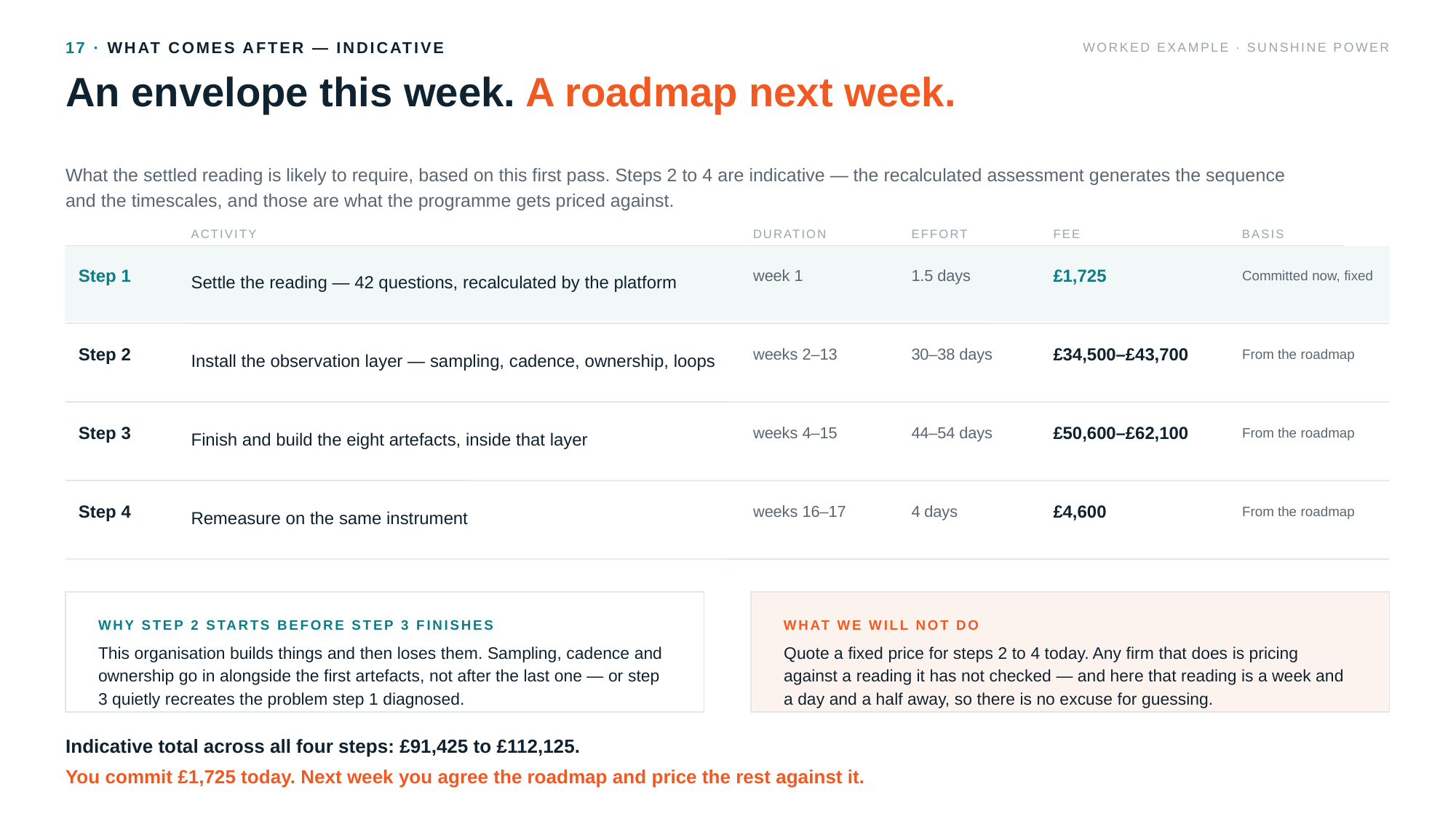

17 · WHAT COMES AFTER — INDICATIVE
WORKED EXAMPLE · SUNSHINE POWER
An envelope this week. A roadmap next week.
What the settled reading is likely to require, based on this first pass. Steps 2 to 4 are indicative — the recalculated assessment generates the sequence and the timescales, and those are what the programme gets priced against.
ACTIVITY
DURATION
EFFORT
FEE
BASIS

Settle the reading — 42 questions, recalculated by the platform
Step 1
week 1
1.5 days
£1,725
Committed now, fixed

Install the observation layer — sampling, cadence, ownership, loops
Step 2
weeks 2–13
30–38 days
£34,500–£43,700
From the roadmap

Finish and build the eight artefacts, inside that layer
Step 3
weeks 4–15
44–54 days
£50,600–£62,100
From the roadmap

Remeasure on the same instrument
Step 4
weeks 16–17
4 days
£4,600
From the roadmap

WHY STEP 2 STARTS BEFORE STEP 3 FINISHES
WHAT WE WILL NOT DO
This organisation builds things and then loses them. Sampling, cadence and ownership go in alongside the first artefacts, not after the last one — or step 3 quietly recreates the problem step 1 diagnosed.
Quote a fixed price for steps 2 to 4 today. Any firm that does is pricing against a reading it has not checked — and here that reading is a week and a day and a half away, so there is no excuse for guessing.
Indicative total across all four steps: £91,425 to £112,125.
You commit £1,725 today. Next week you agree the roadmap and price the rest against it.